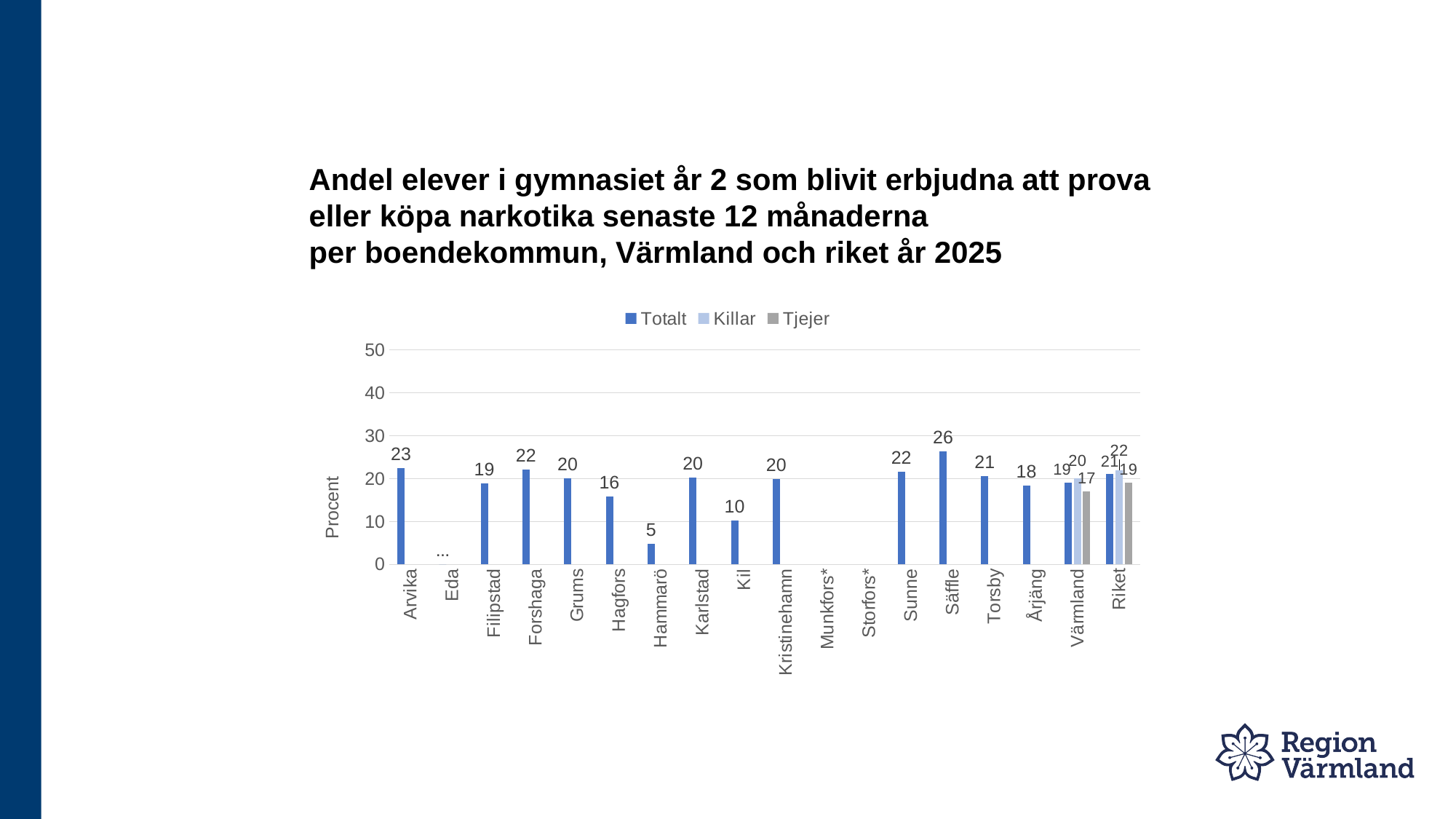

# Andel elever i gymnasiet år 2 som blivit erbjudna att prova eller köpa narkotika senaste 12 månaderna per boendekommun, Värmland och riket år 2025

### Chart

| Category | Totalt | Killar | Tjejer |
|---|---|---|---|
| Arvika | 22.5 | None | None |
| Eda | 0.0 | None | None |
| Filipstad | 18.9 | None | None |
| Forshaga | 22.1 | None | None |
| Grums | 20.0 | None | None |
| Hagfors | 15.8 | None | None |
| Hammarö | 4.8 | None | None |
| Karlstad | 20.3 | None | None |
| Kil | 10.2 | None | None |
| Kristinehamn | 19.9 | None | None |
| Munkfors* | None | None | None |
| Storfors* | None | None | None |
| Sunne | 21.6 | None | None |
| Säffle | 26.3 | None | None |
| Torsby | 20.5 | None | None |
| Årjäng | 18.4 | None | None |
| Värmland | 19.0 | 20.0 | 17.0 |
| Riket | 21.0 | 22.0 | 19.0 |